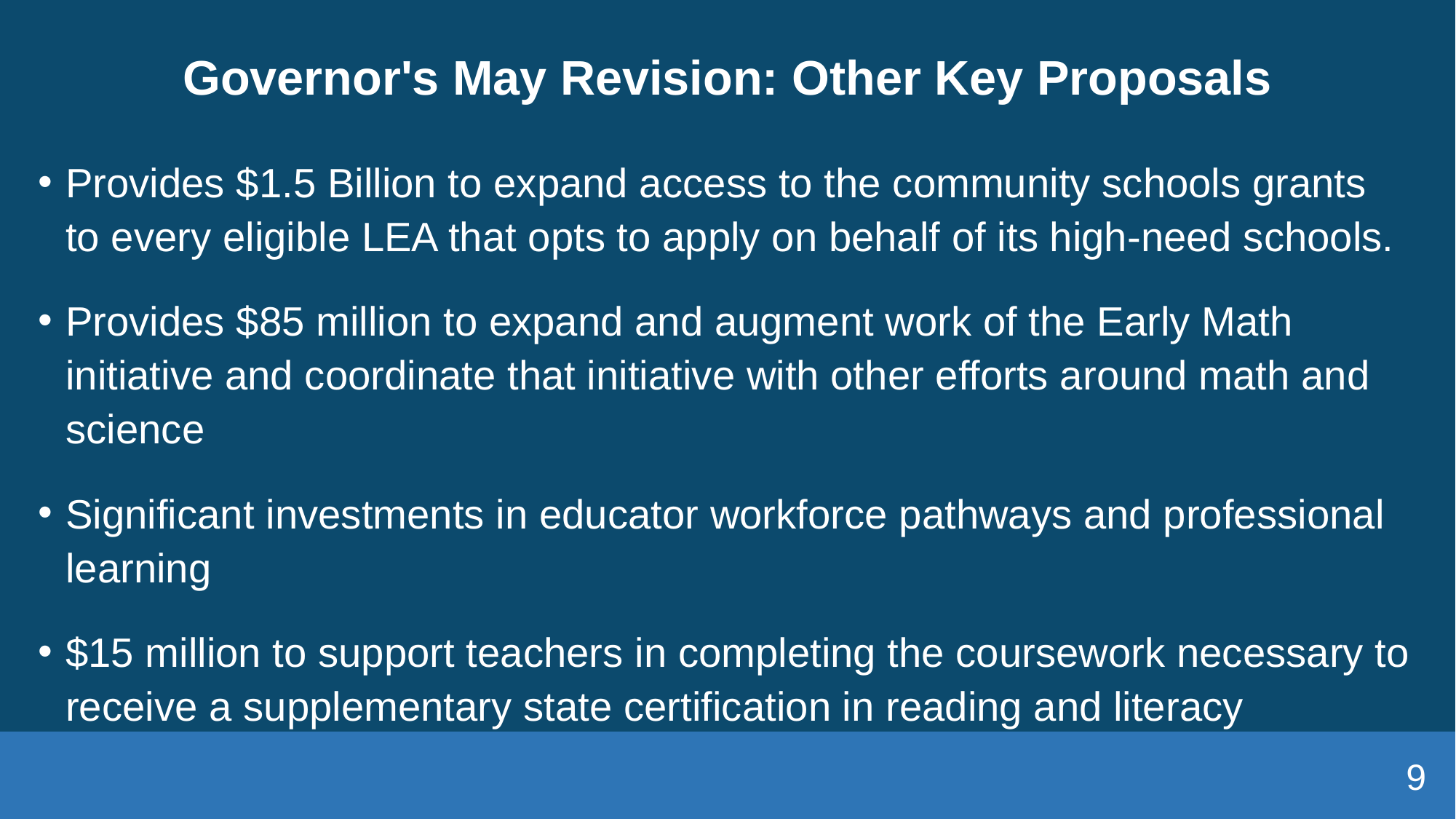

# Governor's May Revision: Other Key Proposals
Provides $1.5 Billion to expand access to the community schools grants to every eligible LEA that opts to apply on behalf of its high-need schools.
Provides $85 million to expand and augment work of the Early Math initiative and coordinate that initiative with other efforts around math and science
Significant investments in educator workforce pathways and professional learning
$15 million to support teachers in completing the coursework necessary to receive a supplementary state certification in reading and literacy
9